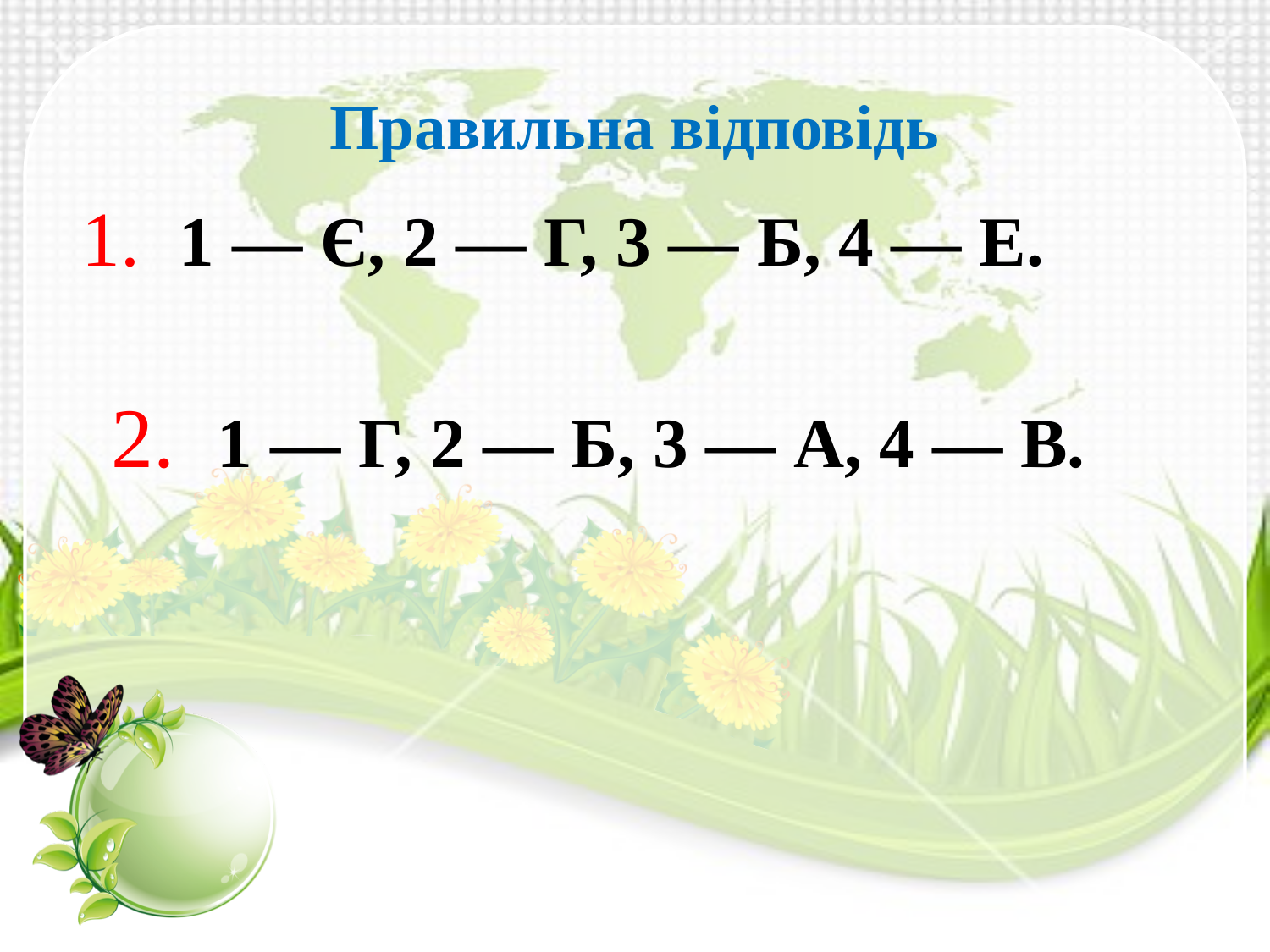

Правильна відповідь
1.  1 — Є, 2 — Г, 3 — Б, 4 — Е.
2.  1 — Г, 2 — Б, 3 — А, 4 — В.